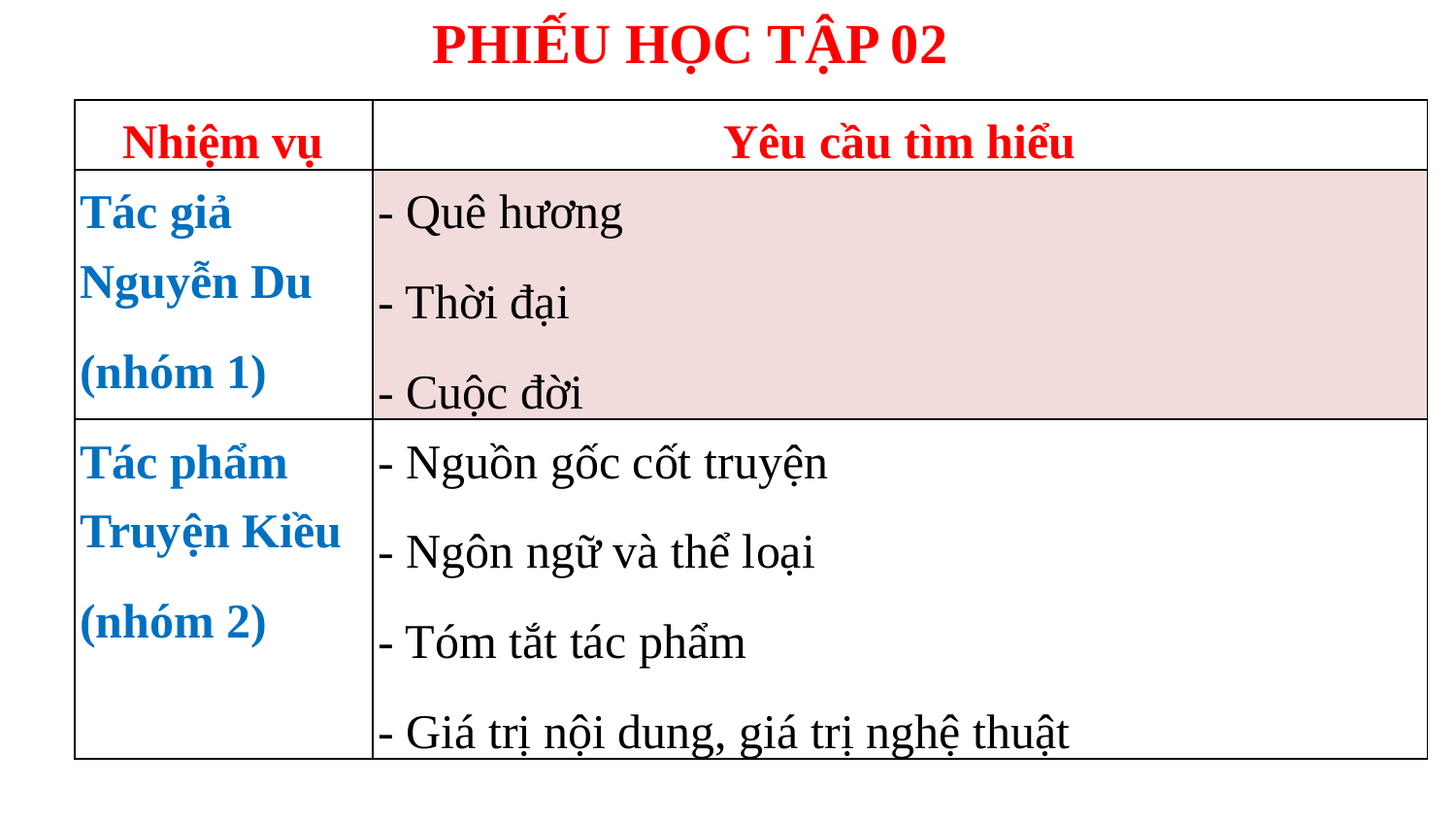

#
PHIẾU HỌC TẬP 02
| Nhiệm vụ | Yêu cầu tìm hiểu |
| --- | --- |
| Tác giả Nguyễn Du (nhóm 1) | - Quê hương - Thời đại - Cuộc đời |
| Tác phẩm Truyện Kiều (nhóm 2) | - Nguồn gốc cốt truyện - Ngôn ngữ và thể loại - Tóm tắt tác phẩm - Giá trị nội dung, giá trị nghệ thuật |